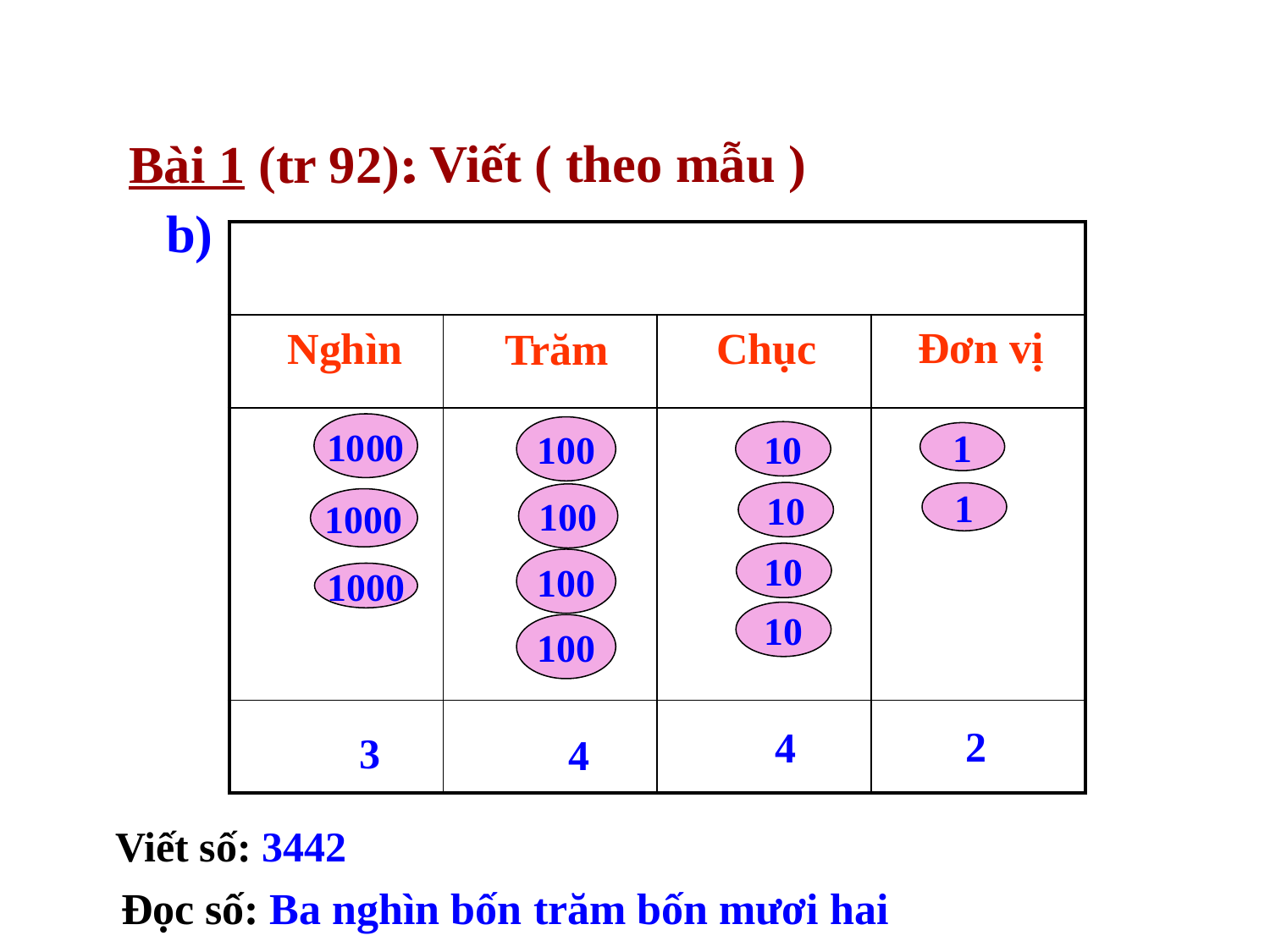

. Viết ( theo mẫu )
Bài 1 (tr 92):
b)
|  |  |  |  |
| --- | --- | --- | --- |
|  |  |  |  |
|  |  |  |  |
|  |  |  |  |
Đơn vị
Chục
Nghìn
Trăm
1000
100
10
1
10
1
100
1000
10
100
1000
10
100
2
4
     3
4
Viết số: 3442
Đọc số: Ba nghìn bốn trăm bốn mươi hai